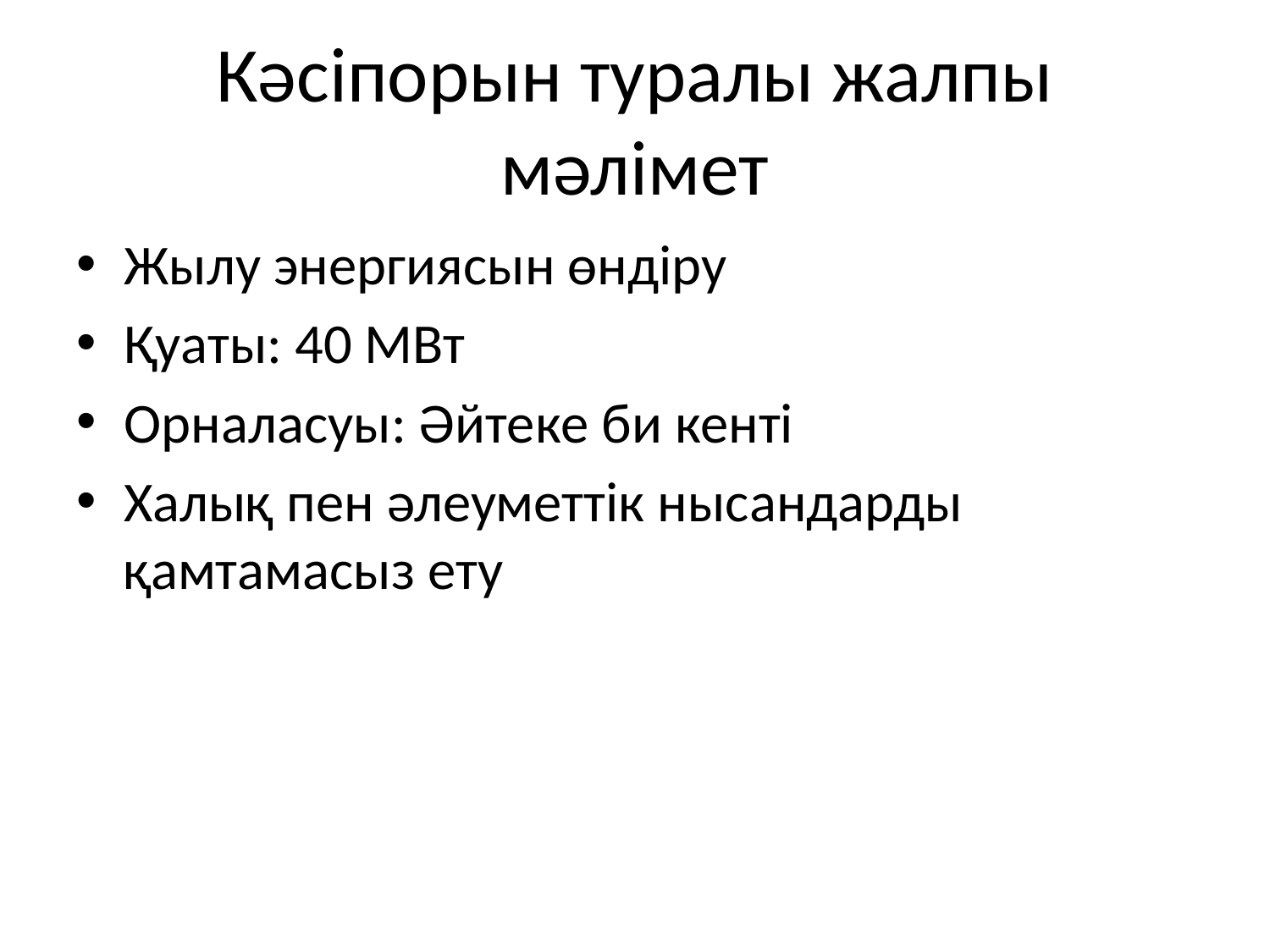

# Кәсіпорын туралы жалпы мәлімет
Жылу энергиясын өндіру
Қуаты: 40 МВт
Орналасуы: Әйтеке би кенті
Халық пен әлеуметтік нысандарды қамтамасыз ету